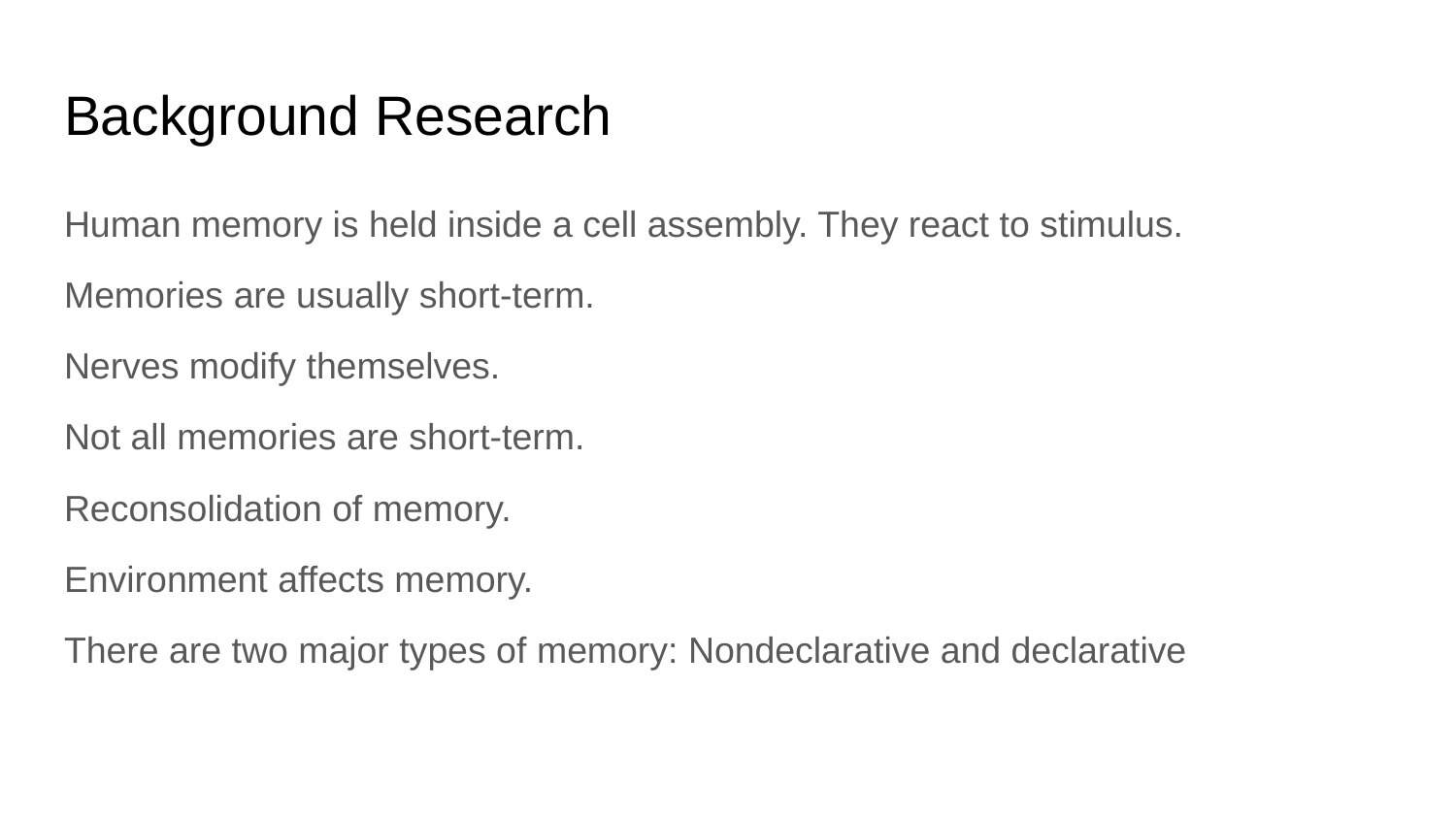

# Background Research
Human memory is held inside a cell assembly. They react to stimulus.
Memories are usually short-term.
Nerves modify themselves.
Not all memories are short-term.
Reconsolidation of memory.
Environment affects memory.
There are two major types of memory: Nondeclarative and declarative